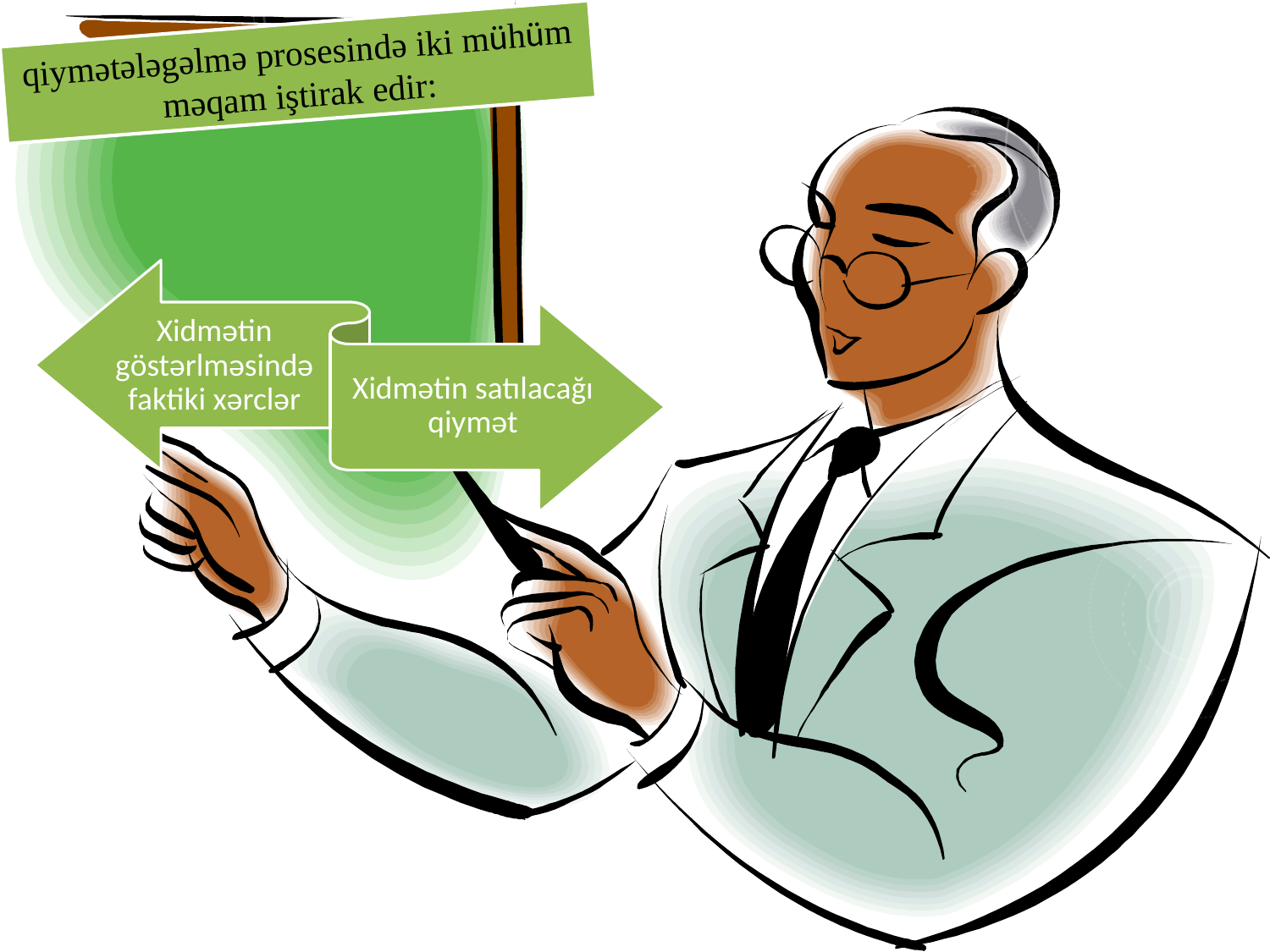

qiymətələgəlmə prosesində iki mühüm məqam iştirak edir:
Xidmətin göstərlməsində faktiki xərclər
Xidmətin satılacağı qiymət